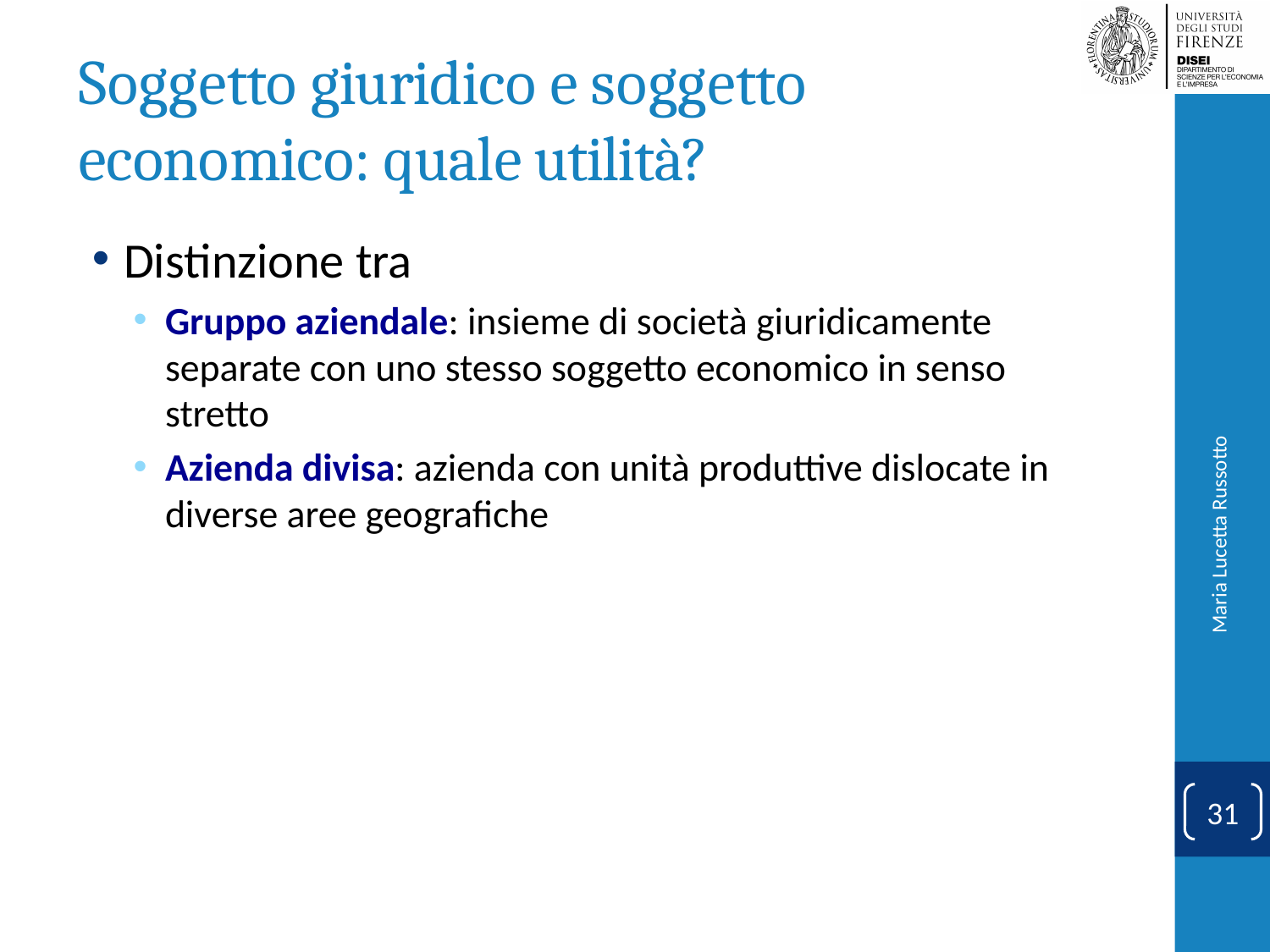

# Soggetto giuridico e soggetto economico: quale utilità?
Distinzione tra
Gruppo aziendale: insieme di società giuridicamente separate con uno stesso soggetto economico in senso stretto
Azienda divisa: azienda con unità produttive dislocate in diverse aree geografiche

Maria Lucetta Russotto
31